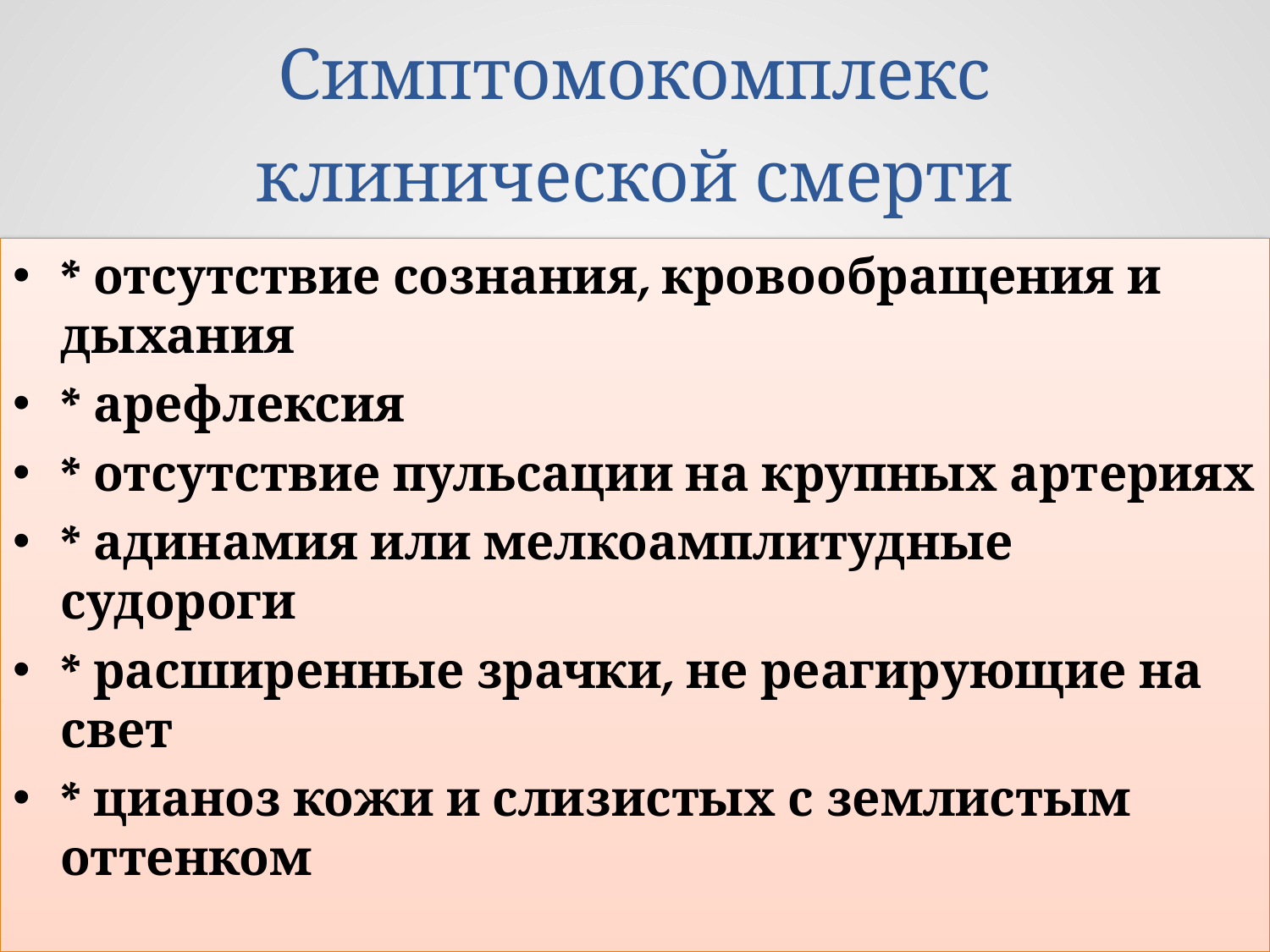

# Симптомокомплекс клинической смерти
* отсутствие сознания, кровообращения и дыхания
* арефлексия
* отсутствие пульсации на крупных артериях
* адинамия или мелкоамплитудные судороги
* расширенные зрачки, не реагирующие на свет
* цианоз кожи и слизистых с землистым оттенком